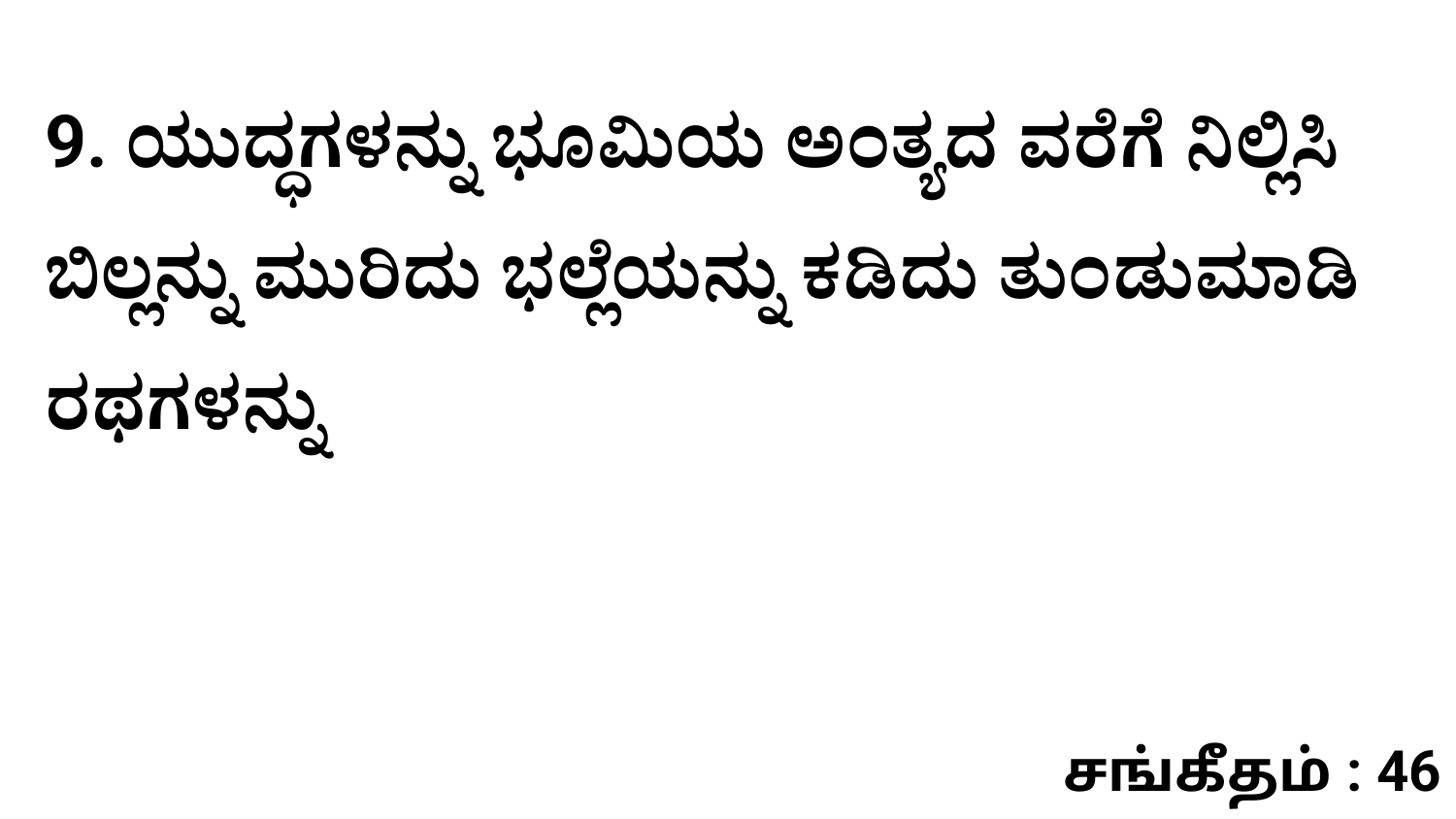

9. ಯುದ್ಧಗಳನ್ನು ಭೂಮಿಯ ಅಂತ್ಯದ ವರೆಗೆ ನಿಲ್ಲಿಸಿ ಬಿಲ್ಲನ್ನು ಮುರಿದು ಭಲ್ಲೆಯನ್ನು ಕಡಿದು ತುಂಡುಮಾಡಿ ರಥಗಳನ್ನು
சங்கீதம் : 46